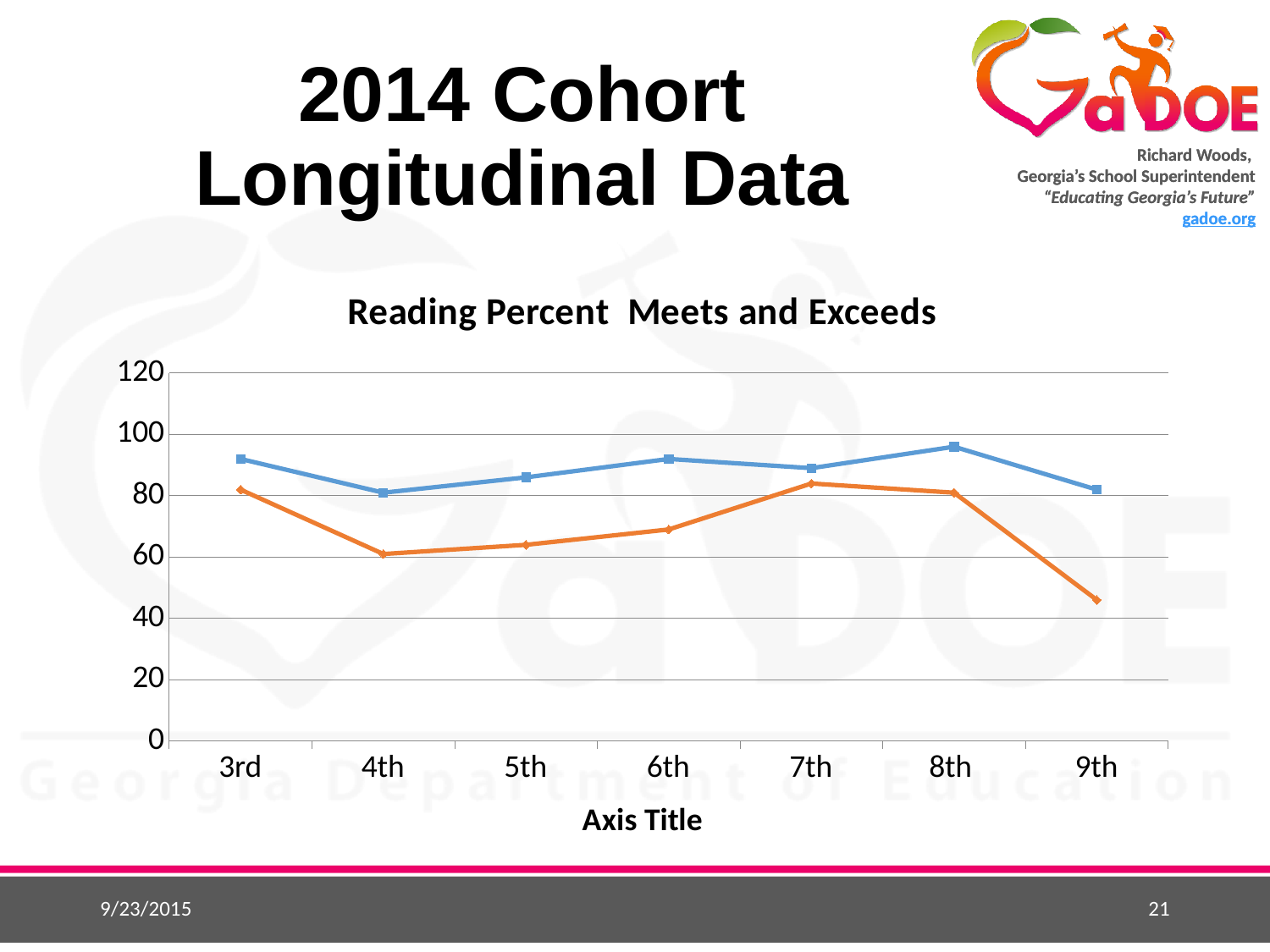

# 2014 Cohort Longitudinal Data

### Chart: Reading Percent  Meets and Exceeds

| Category | Reading  ALL | Reading SWD |
|---|---|---|
| 3rd | 92.0 | 82.0 |
| 4th | 81.0 | 61.0 |
| 5th | 86.0 | 64.0 |
| 6th | 92.0 | 69.0 |
| 7th | 89.0 | 84.0 |
| 8th  | 96.0 | 81.0 |
| 9th | 82.0 | 46.0 |
9/23/2015
21